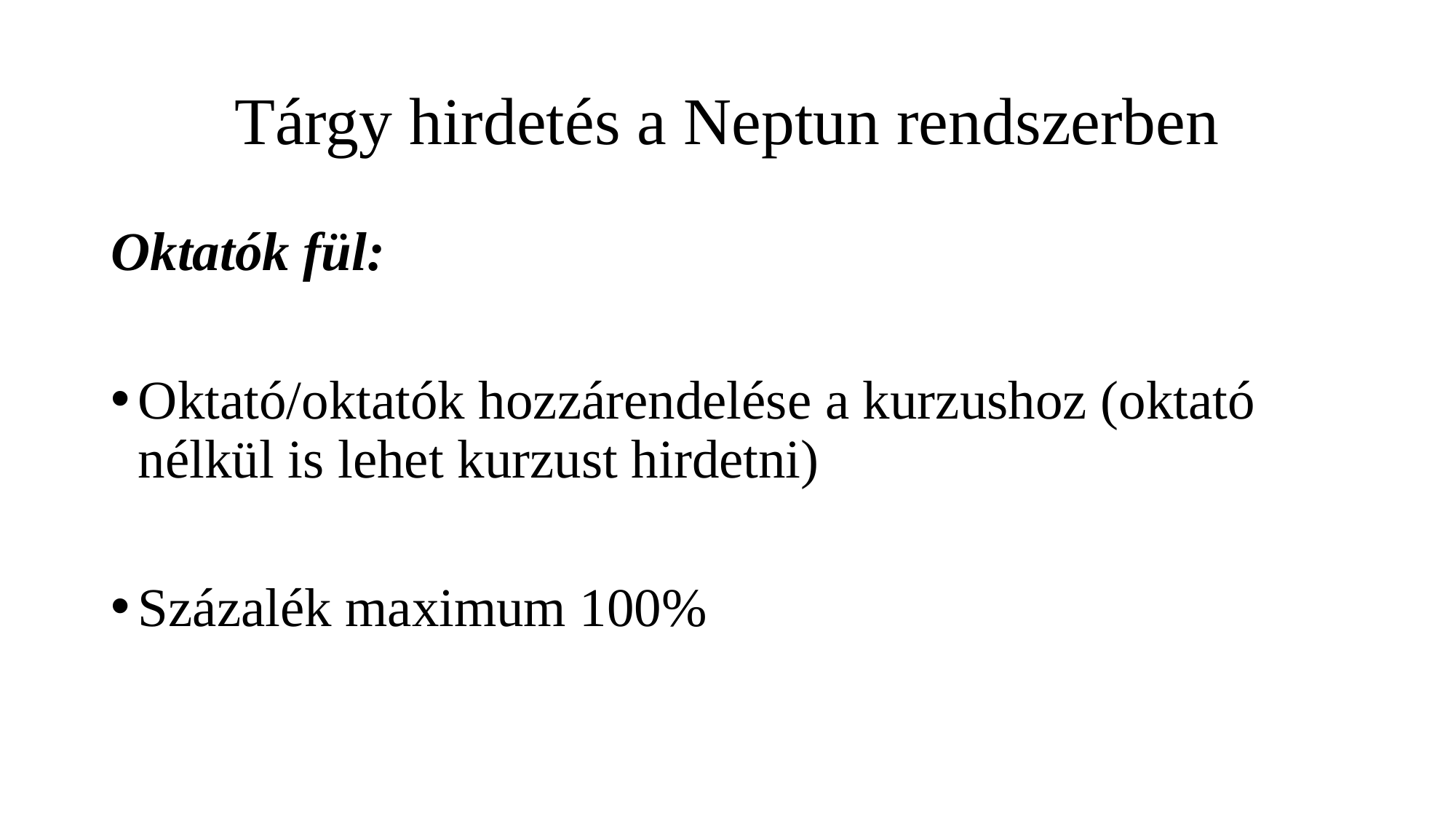

# Tárgy hirdetés a Neptun rendszerben
Oktatók fül:

Oktató/oktatók hozzárendelése a kurzushoz (oktató nélkül is lehet kurzust hirdetni)

Százalék maximum 100%